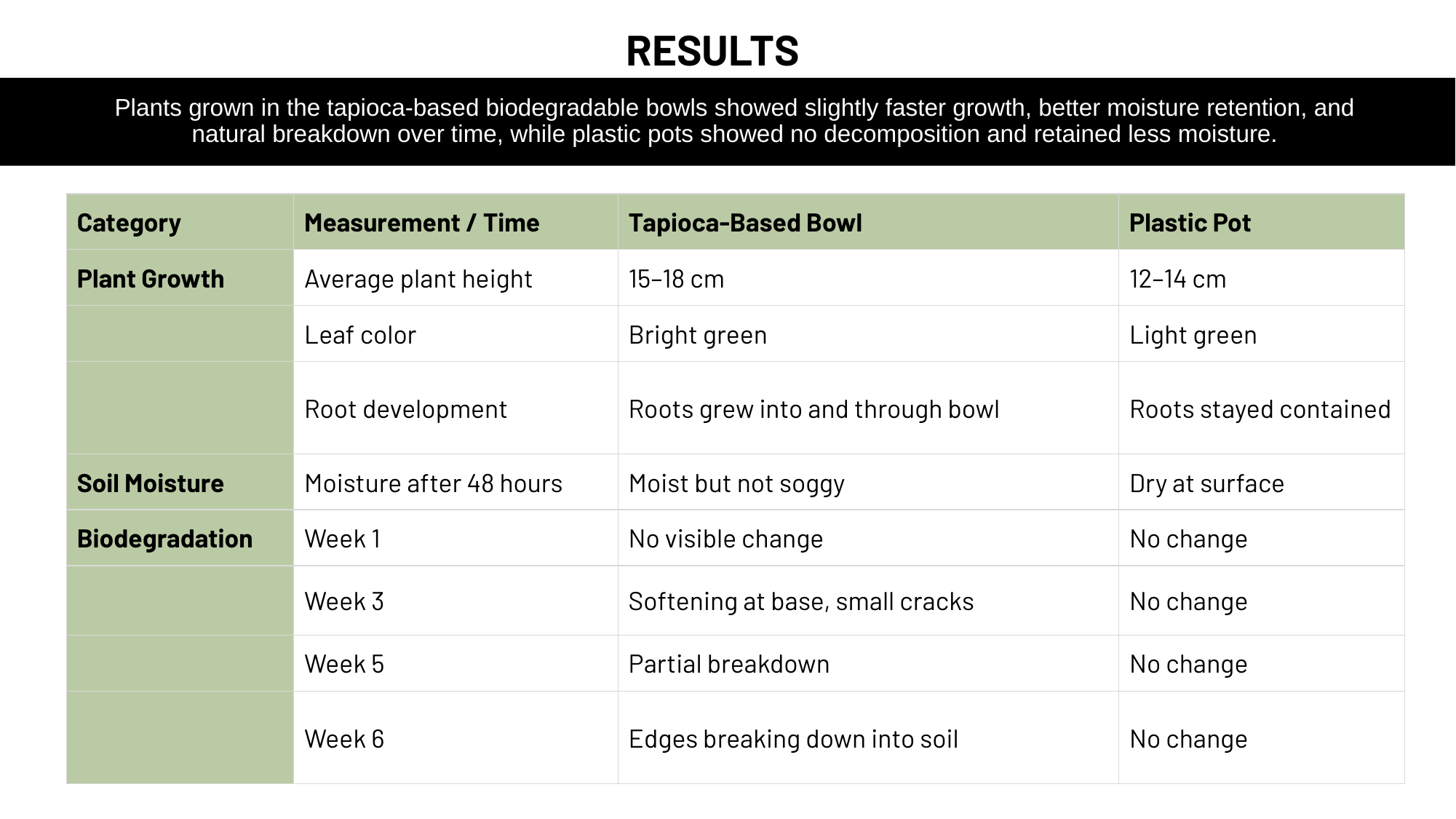

RESULTS
Plants grown in the tapioca-based biodegradable bowls showed slightly faster growth, better moisture retention, and natural breakdown over time, while plastic pots showed no decomposition and retained less moisture.

| Category | Measurement / Time | Tapioca-Based Bowl | Plastic Pot |
| --- | --- | --- | --- |
| Plant Growth | Average plant height | 15–18 cm | 12–14 cm |
|  | Leaf color | Bright green | Light green |
|  | Root development | Roots grew into and through bowl | Roots stayed contained |
| Soil Moisture | Moisture after 48 hours | Moist but not soggy | Dry at surface |
| Biodegradation | Week 1 | No visible change | No change |
|  | Week 3 | Softening at base, small cracks | No change |
|  | Week 5 | Partial breakdown | No change |
|  | Week 6 | Edges breaking down into soil | No change |